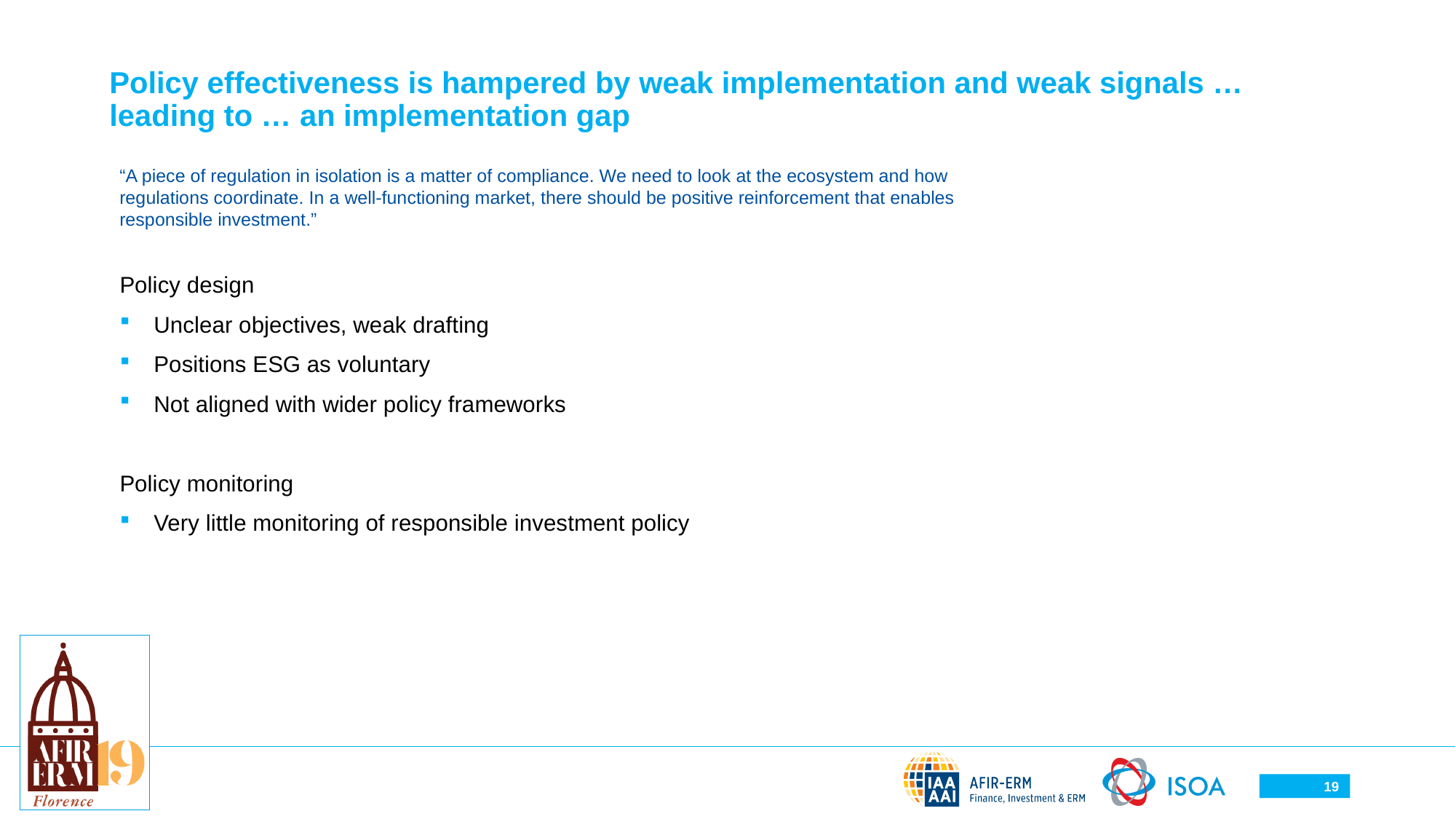

# Policy effectiveness is hampered by weak implementation and weak signals … leading to … an implementation gap
“A piece of regulation in isolation is a matter of compliance. We need to look at the ecosystem and how regulations coordinate. In a well-functioning market, there should be positive reinforcement that enables responsible investment.”

Policy design
Unclear objectives, weak drafting
Positions ESG as voluntary
Not aligned with wider policy frameworks

Policy monitoring
Very little monitoring of responsible investment policy

19